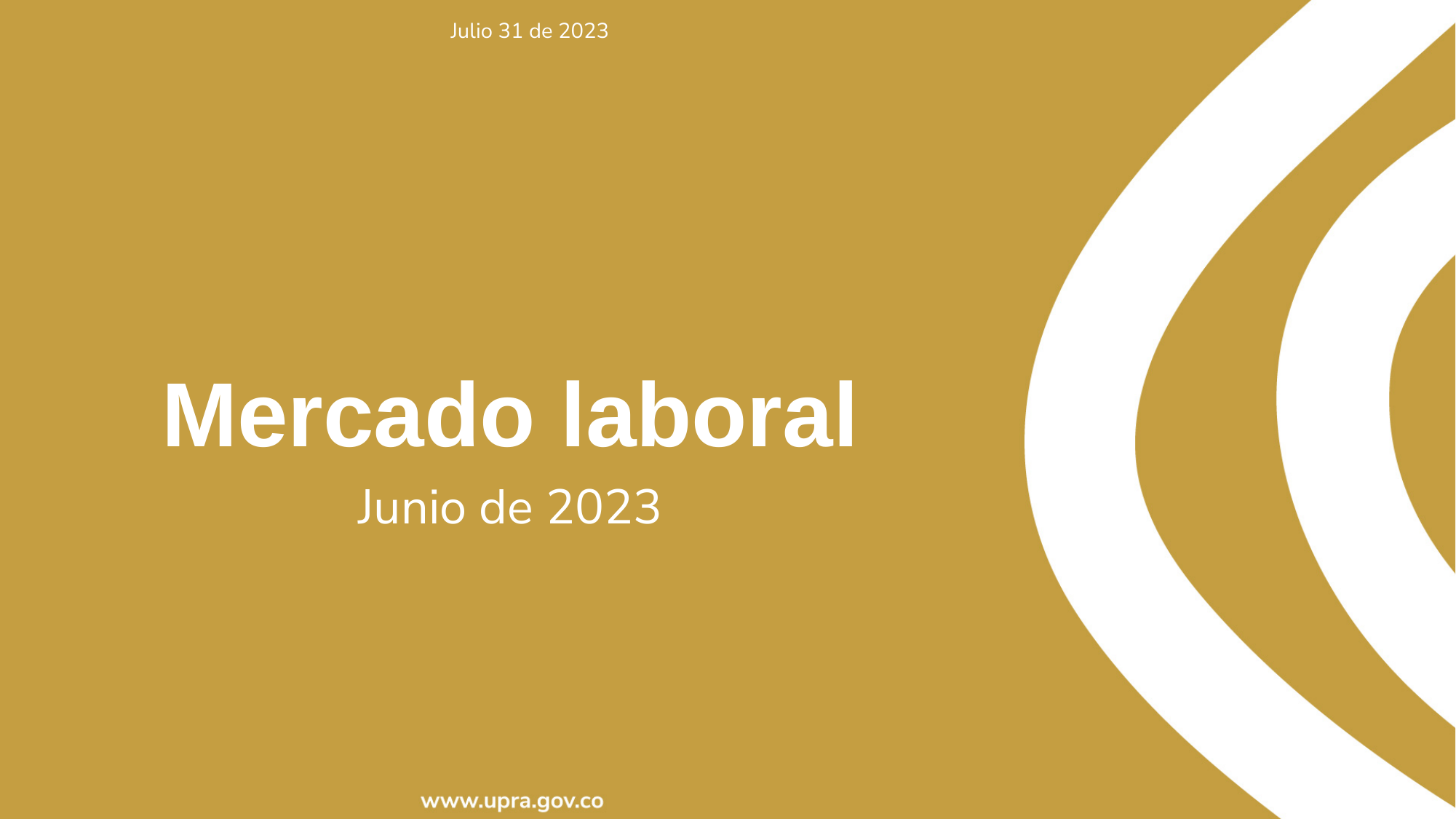

Julio 31 de 2023
Mercado laboral
Junio de 2023